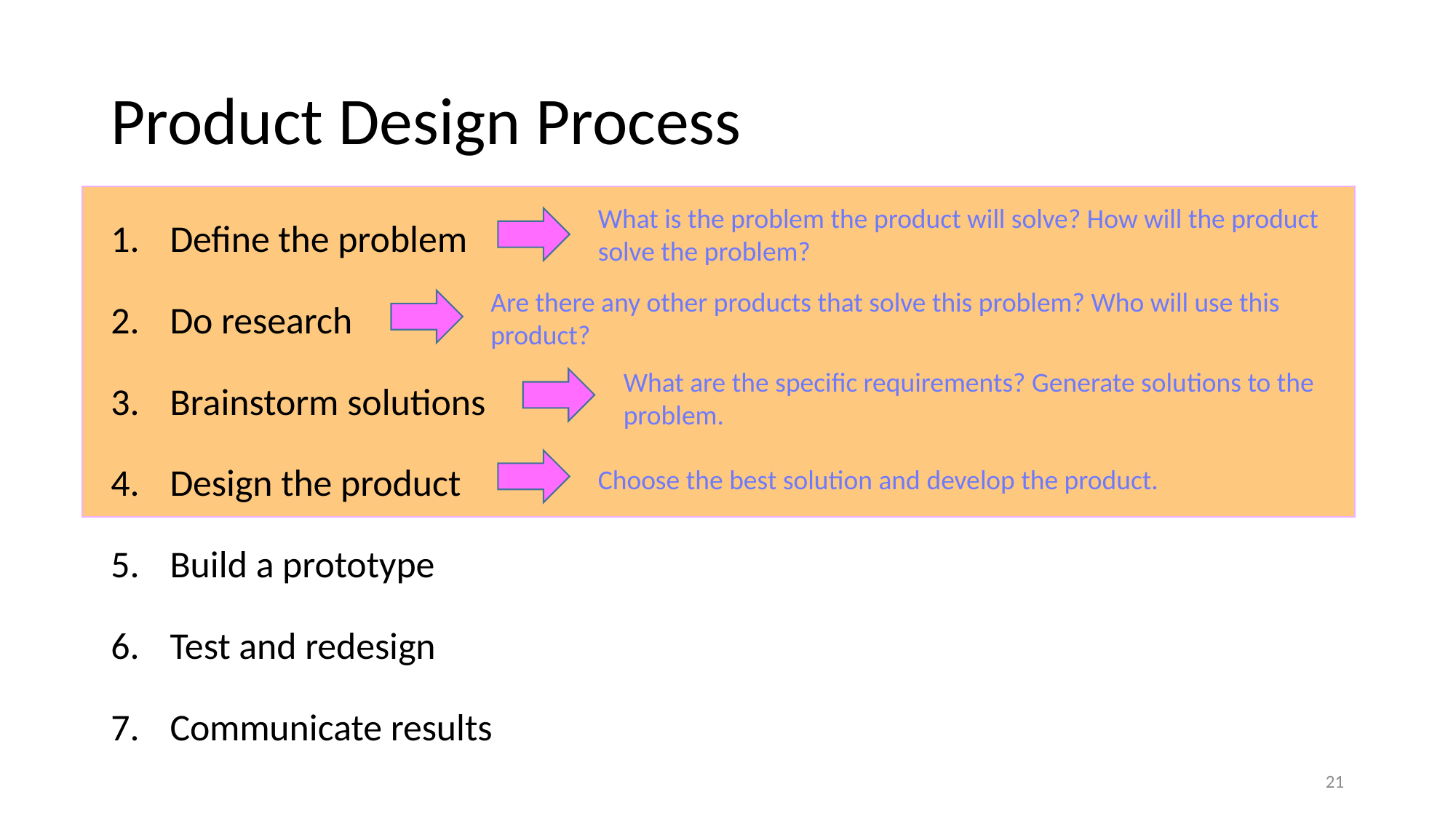

# Product Design Process

Define the problem
Do research
Brainstorm solutions
Design the product
Build a prototype
Test and redesign
Communicate results

What is the problem the product will solve? How will the product solve the problem?

Are there any other products that solve this problem? Who will use this product?

What are the specific requirements? Generate solutions to the problem.

Choose the best solution and develop the product.
21